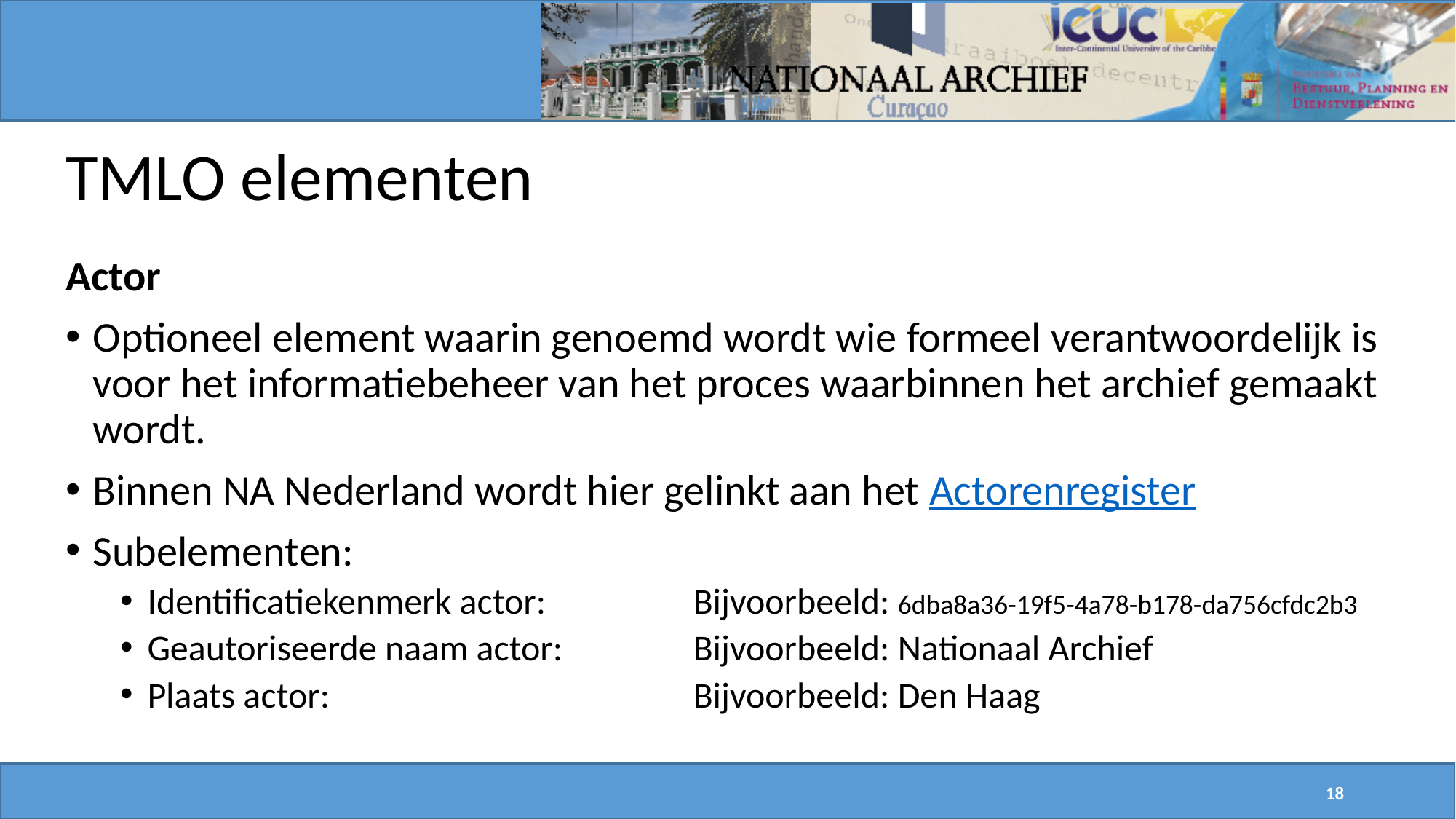

# TMLO elementen
Actor
Optioneel element waarin genoemd wordt wie formeel verantwoordelijk is voor het informatiebeheer van het proces waarbinnen het archief gemaakt wordt.
Binnen NA Nederland wordt hier gelinkt aan het Actorenregister
Subelementen:
Identificatiekenmerk actor:		Bijvoorbeeld: 6dba8a36-19f5-4a78-b178-da756cfdc2b3
Geautoriseerde naam actor:		Bijvoorbeeld: Nationaal Archief
Plaats actor:				Bijvoorbeeld: Den Haag

18